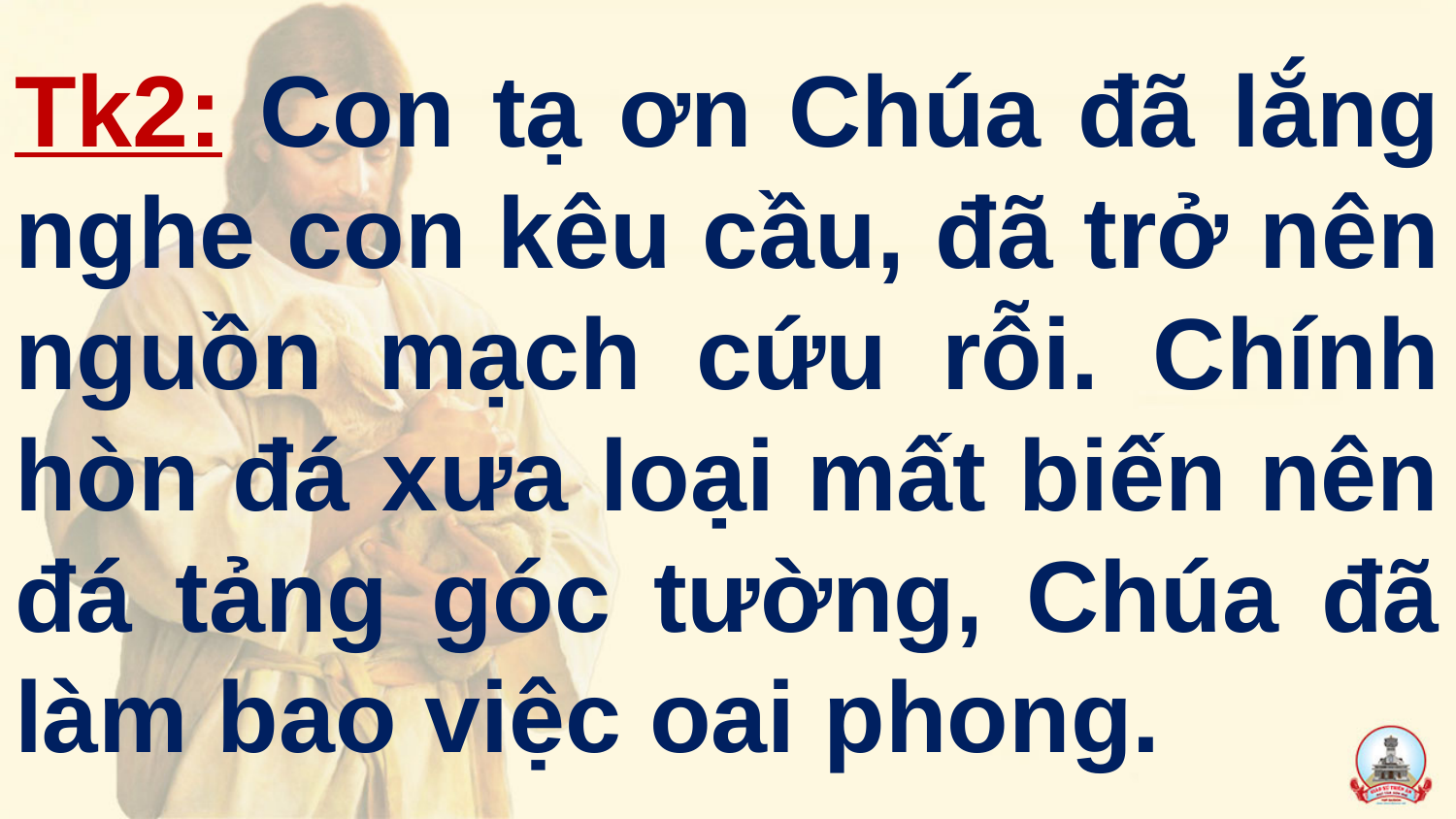

# Tk2: Con tạ ơn Chúa đã lắng nghe con kêu cầu, đã trở nên nguồn mạch cứu rỗi. Chính hòn đá xưa loại mất biến nên đá tảng góc tường, Chúa đã làm bao việc oai phong.